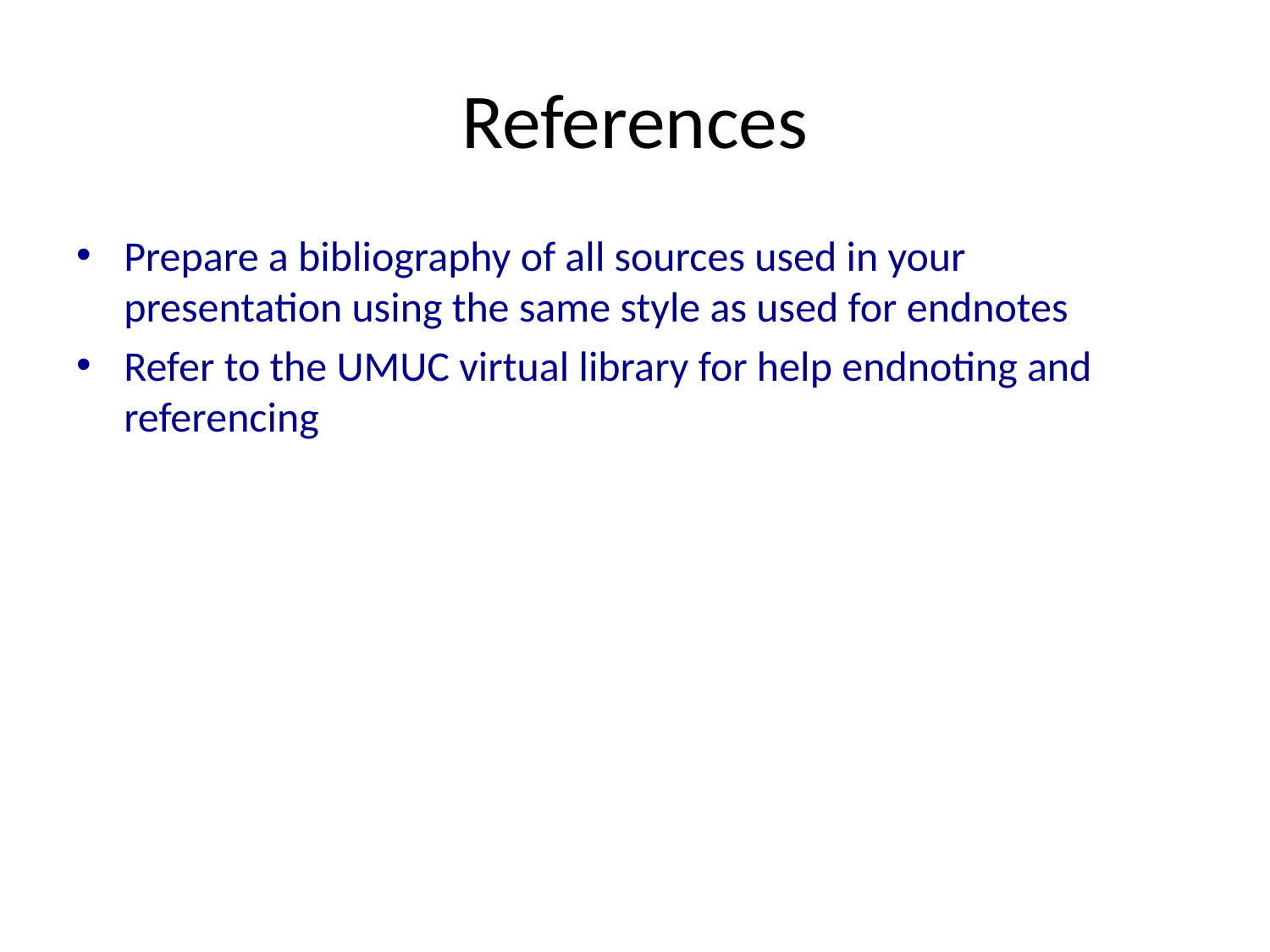

# References
Prepare a bibliography of all sources used in your presentation using the same style as used for endnotes
Refer to the UMUC virtual library for help endnoting and referencing